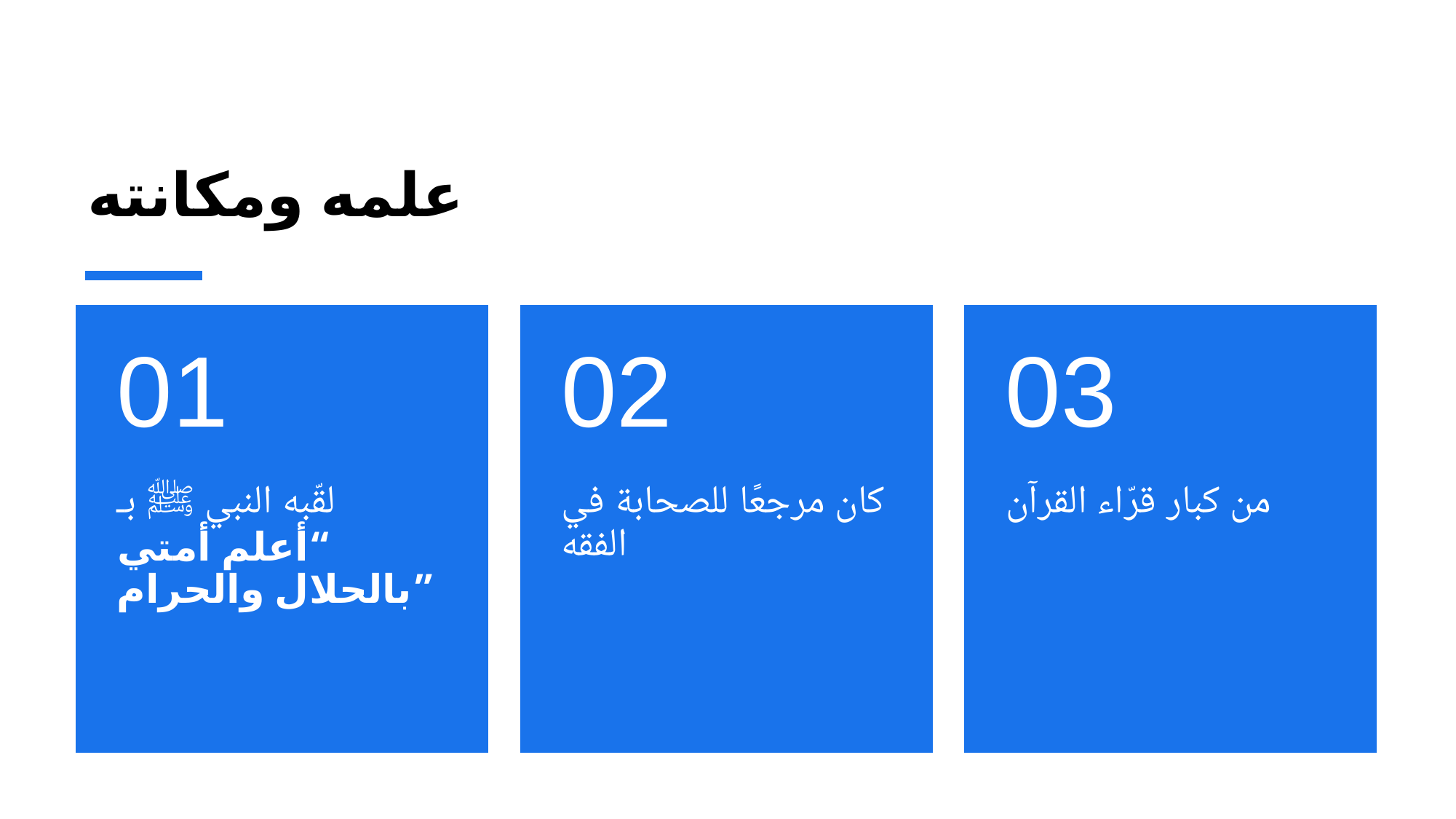

# علمه ومكانته
لقّبه النبي ﷺ بـ “أعلم أمتي بالحلال والحرام”
01
كان مرجعًا للصحابة في الفقه
02
من كبار قرّاء القرآن
03